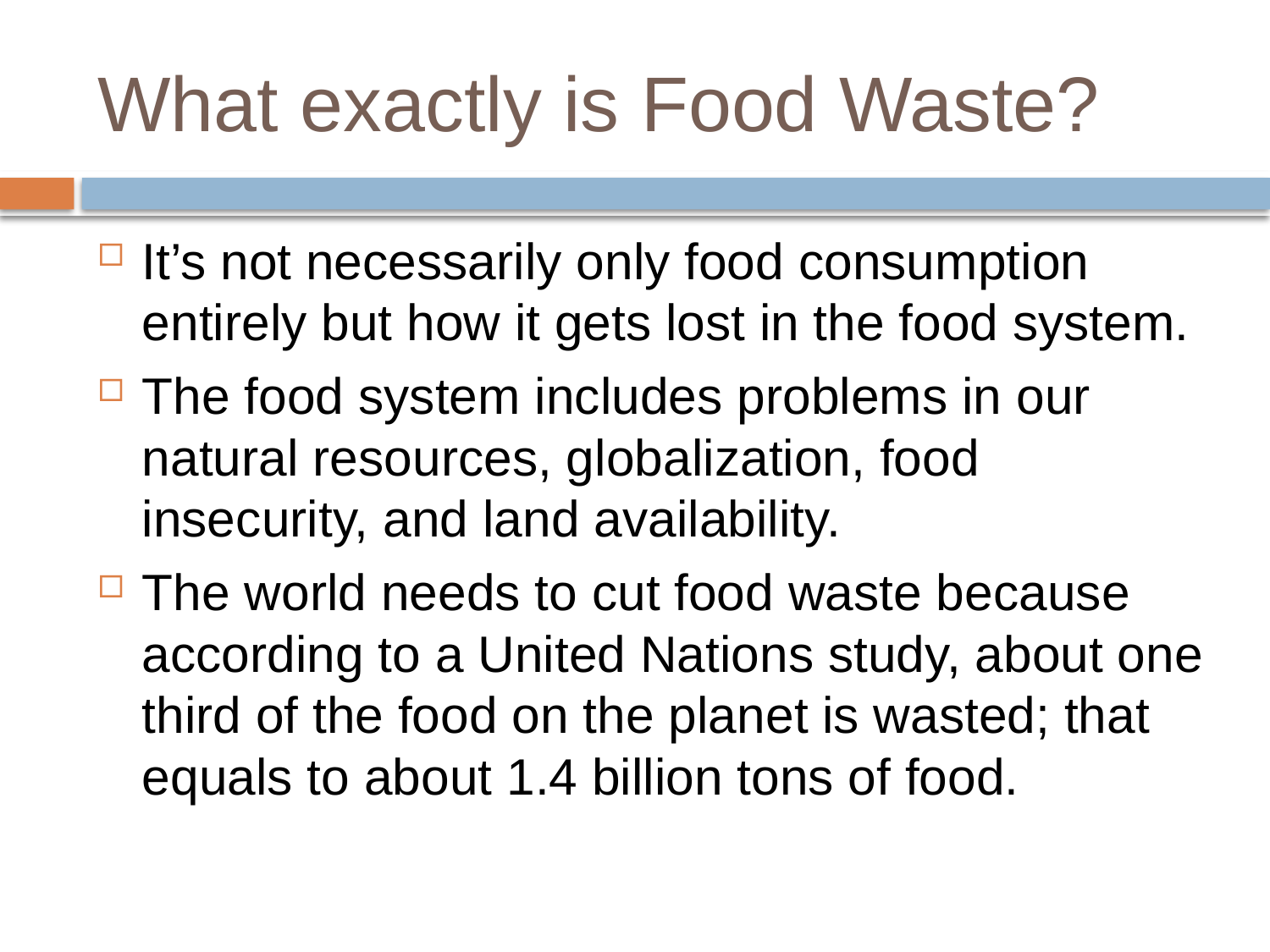

# What exactly is Food Waste?
It’s not necessarily only food consumption entirely but how it gets lost in the food system.
The food system includes problems in our natural resources, globalization, food insecurity, and land availability.
The world needs to cut food waste because according to a United Nations study, about one third of the food on the planet is wasted; that equals to about 1.4 billion tons of food.